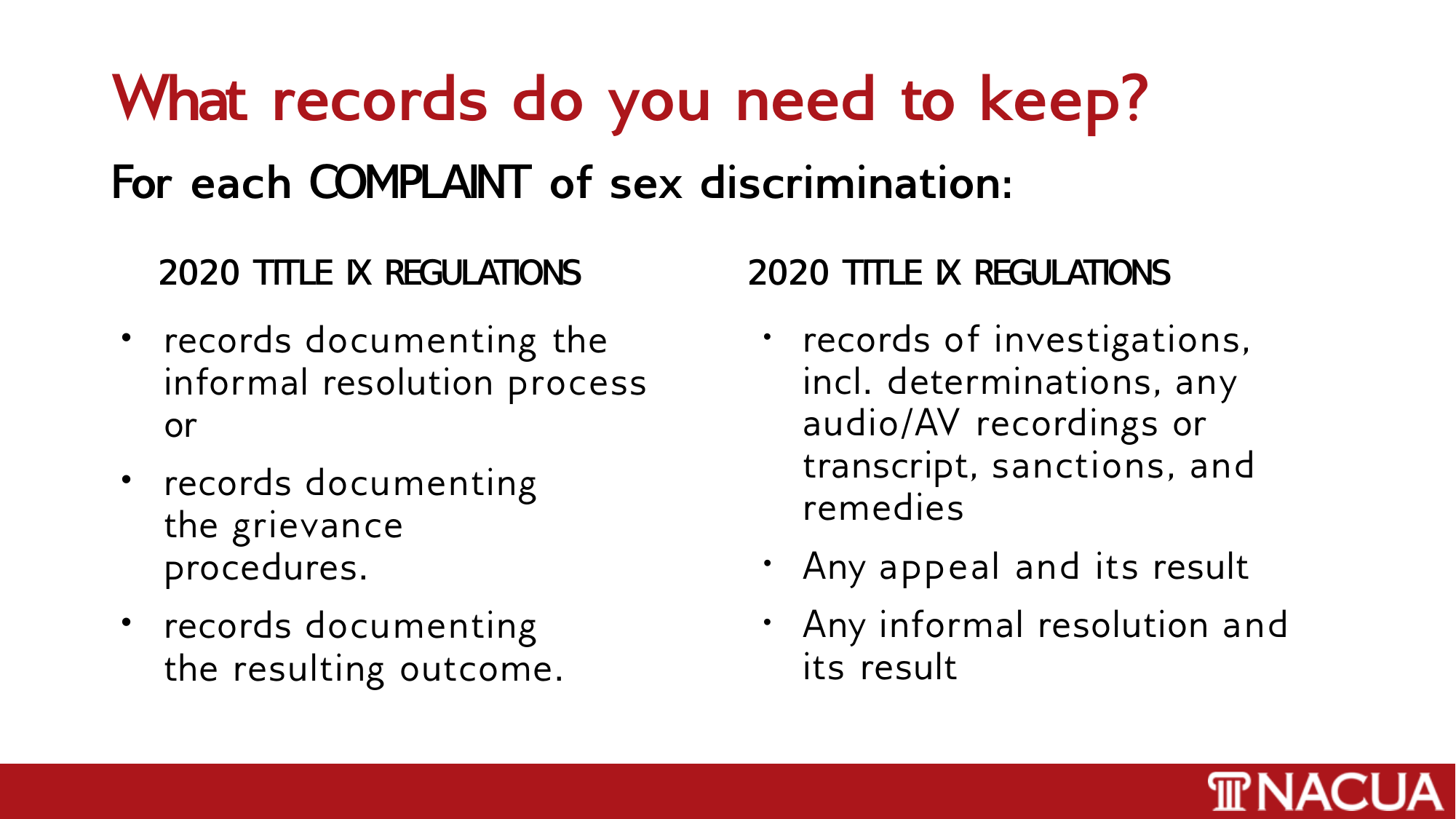

# What records do you need to keep?
For each COMPLAINT of sex discrimination:
2020 TITLE IX REGULATIONS
2020 TITLE IX REGULATIONS
records documenting the informal resolution process or
records documenting the grievance procedures.
records documenting the resulting outcome.
records of investigations, incl. determinations, any audio/AV recordings or transcript, sanctions, and remedies
Any appeal and its result
Any informal resolution and its result